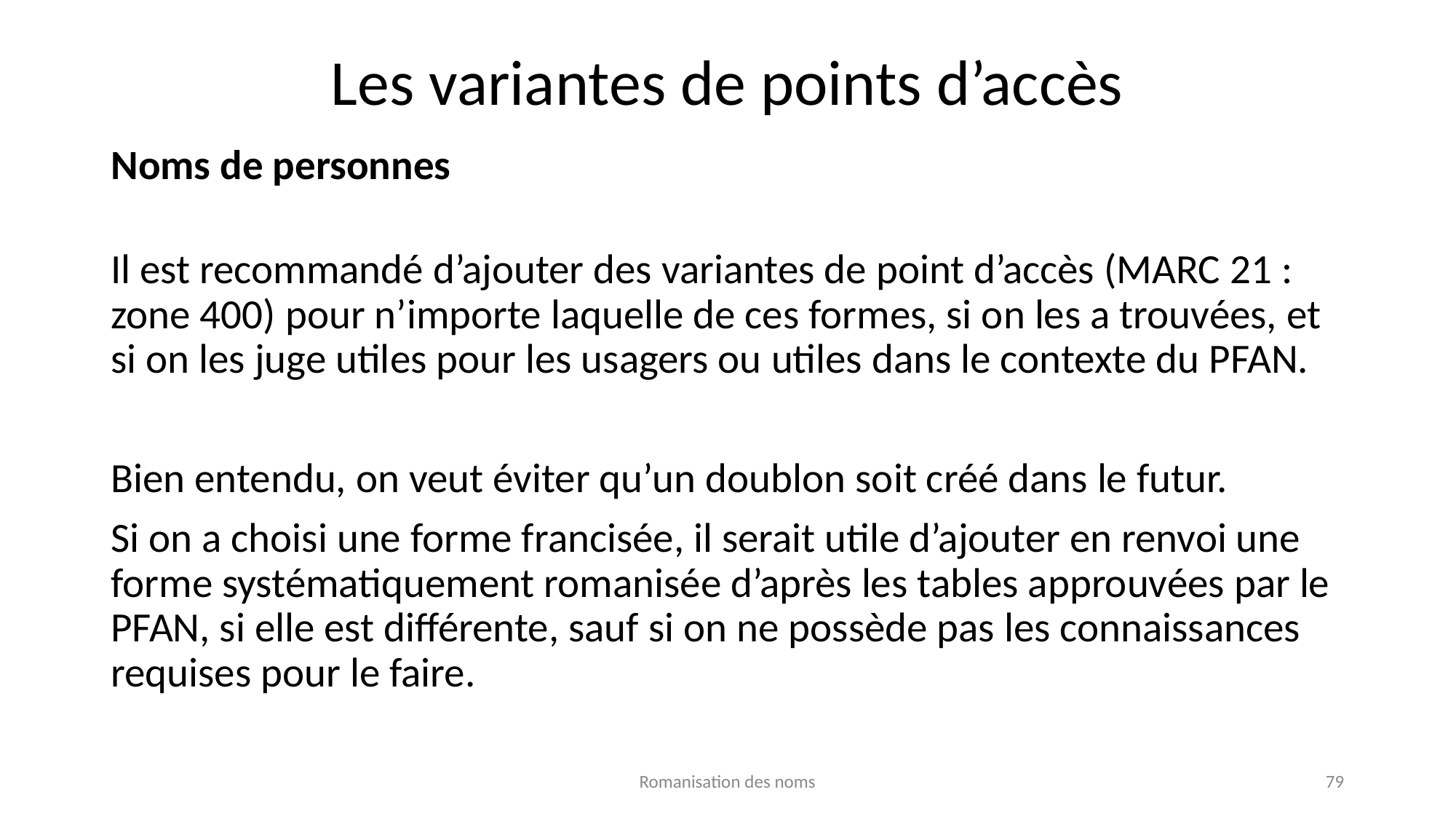

# Les variantes de points d’accès
Noms de personnes

Il est recommandé d’ajouter des variantes de point d’accès (MARC 21 : zone 400) pour n’importe laquelle de ces formes, si on les a trouvées, et si on les juge utiles pour les usagers ou utiles dans le contexte du PFAN.

Bien entendu, on veut éviter qu’un doublon soit créé dans le futur.
Si on a choisi une forme francisée, il serait utile d’ajouter en renvoi une forme systématiquement romanisée d’après les tables approuvées par le PFAN, si elle est différente, sauf si on ne possède pas les connaissances requises pour le faire.
Romanisation des noms
79